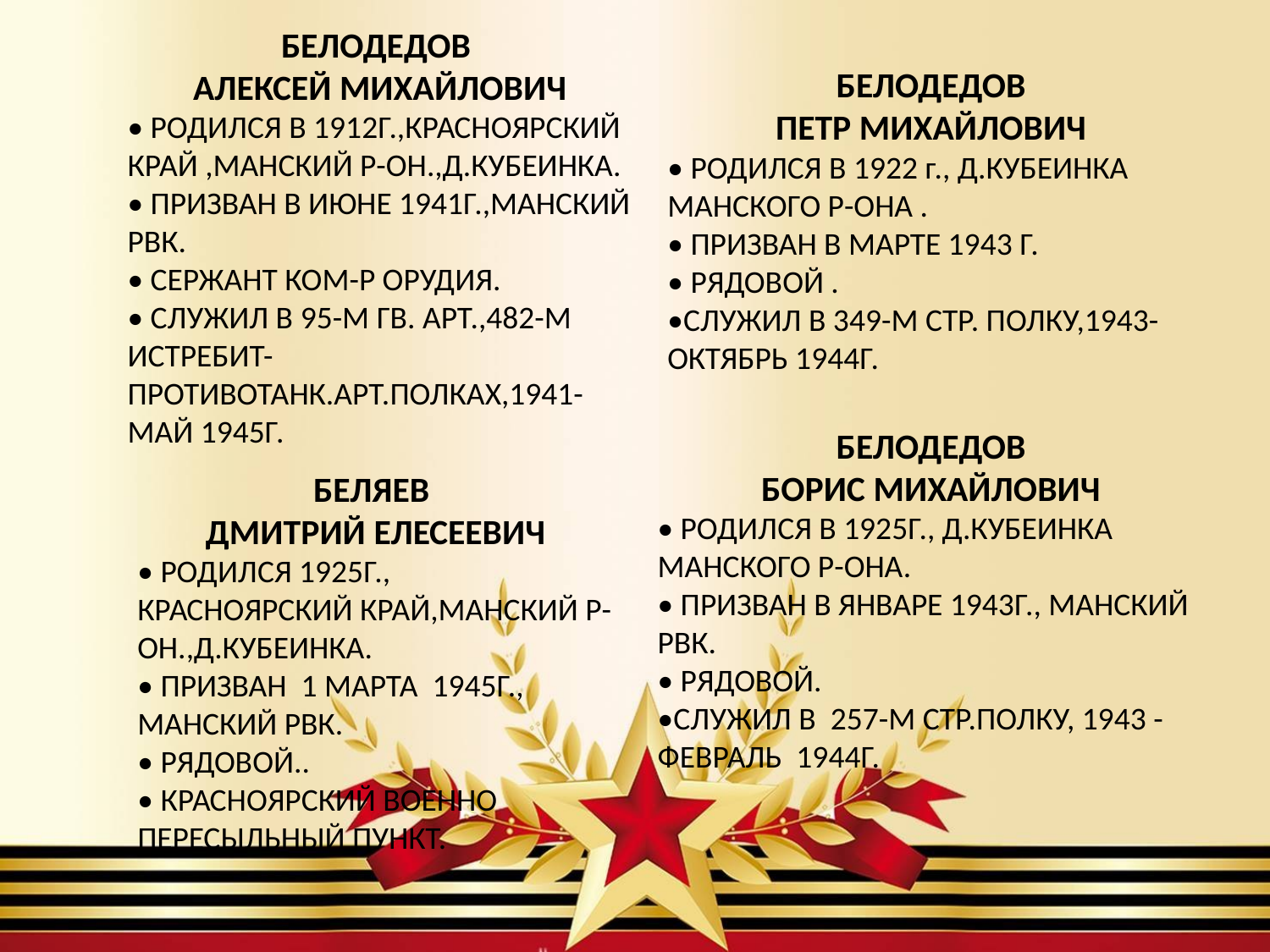

БЕЛОДЕДОВ
 АЛЕКСЕЙ МИХАЙЛОВИЧ
• РОДИЛСЯ В 1912Г.,КРАСНОЯРСКИЙ КРАЙ ,МАНСКИЙ Р-ОН.,Д.КУБЕИНКА.
• ПРИЗВАН В ИЮНЕ 1941Г.,МАНСКИЙ РВК.
• СЕРЖАНТ КОМ-Р ОРУДИЯ.
• СЛУЖИЛ В 95-М ГВ. АРТ.,482-М ИСТРЕБИТ- ПРОТИВОТАНК.АРТ.ПОЛКАХ,1941-МАЙ 1945Г.
БЕЛОДЕДОВ
ПЕТР МИХАЙЛОВИЧ
• РОДИЛСЯ В 1922 г., Д.КУБЕИНКА МАНСКОГО Р-ОНА .
• ПРИЗВАН В МАРТЕ 1943 Г.
• РЯДОВОЙ .
•СЛУЖИЛ В 349-М СТР. ПОЛКУ,1943-ОКТЯБРЬ 1944Г.

БЕЛОДЕДОВ
БОРИС МИХАЙЛОВИЧ
• РОДИЛСЯ В 1925Г., Д.КУБЕИНКА МАНСКОГО Р-ОНА.
• ПРИЗВАН В ЯНВАРЕ 1943Г., МАНСКИЙ РВК.
• РЯДОВОЙ.
•СЛУЖИЛ В  257-М СТР.ПОЛКУ, 1943 -ФЕВРАЛЬ  1944Г.
БЕЛЯЕВ
ДМИТРИЙ ЕЛЕСЕЕВИЧ
• РОДИЛСЯ 1925Г.,  КРАСНОЯРСКИЙ КРАЙ,МАНСКИЙ Р-ОН.,Д.КУБЕИНКА.
• ПРИЗВАН  1 МАРТА  1945Г., МАНСКИЙ РВК.
• РЯДОВОЙ..
• КРАСНОЯРСКИЙ ВОЕННО ПЕРЕСЫЛЬНЫЙ ПУНКТ.